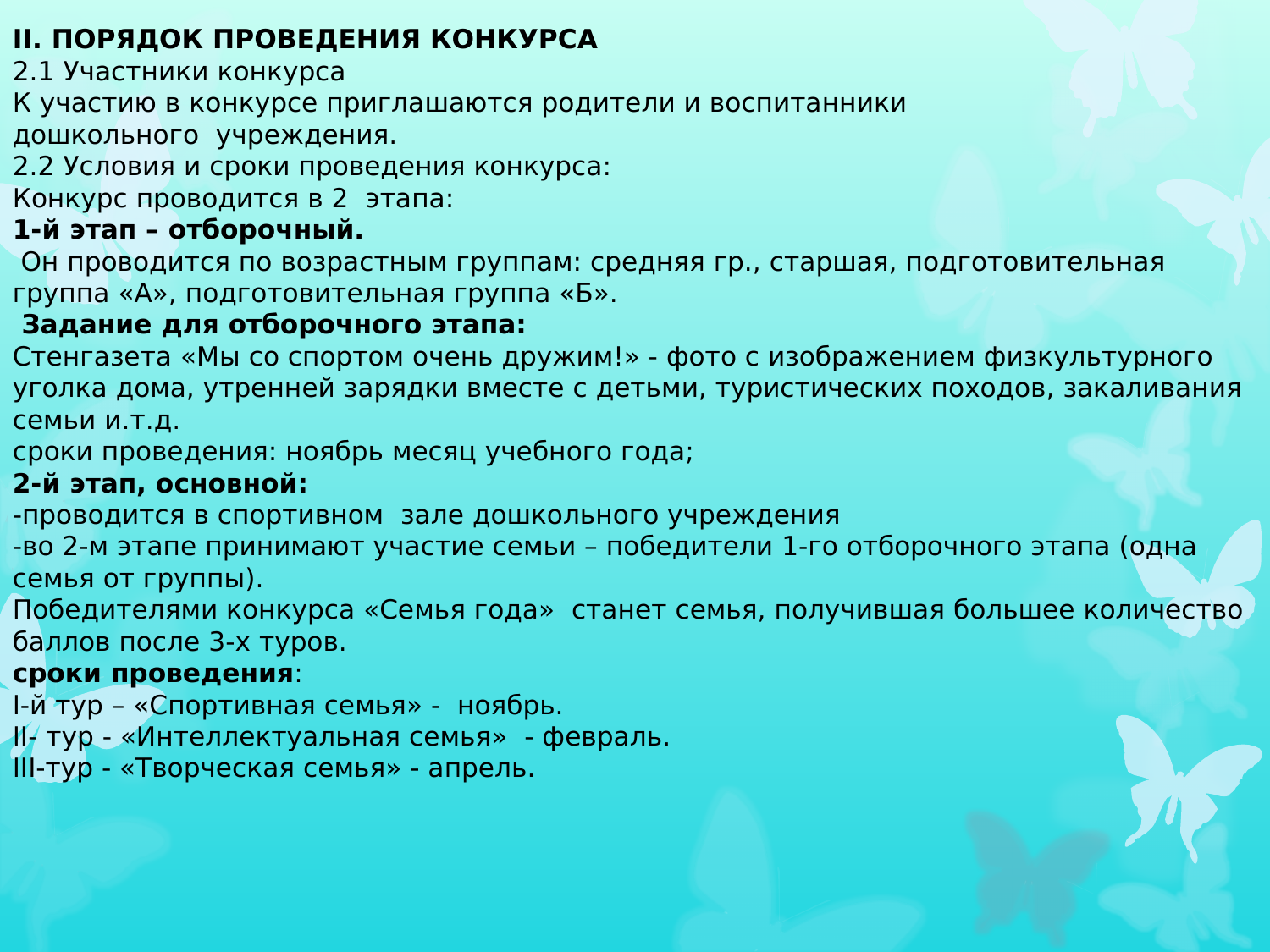

II. ПОРЯДОК ПРОВЕДЕНИЯ КОНКУРСА
2.1 Участники конкурса
К участию в конкурсе приглашаются родители и воспитанники
дошкольного  учреждения.
2.2 Условия и сроки проведения конкурса:
Конкурс проводится в 2  этапа:
1-й этап – отборочный.
 Он проводится по возрастным группам: средняя гр., старшая, подготовительная группа «А», подготовительная группа «Б».
 Задание для отборочного этапа:
Стенгазета «Мы со спортом очень дружим!» - фото с изображением физкультурного уголка дома, утренней зарядки вместе с детьми, туристических походов, закаливания семьи и.т.д.
сроки проведения: ноябрь месяц учебного года;
2-й этап, основной:
-проводится в спортивном  зале дошкольного учреждения
-во 2-м этапе принимают участие семьи – победители 1-го отборочного этапа (одна семья от группы).
Победителями конкурса «Семья года»  станет семья, получившая большее количество баллов после 3-х туров.
сроки проведения:
I-й тур – «Спортивная семья» -  ноябрь.
II- тур - «Интеллектуальная семья»  - февраль.
III-тур - «Творческая семья» - апрель.